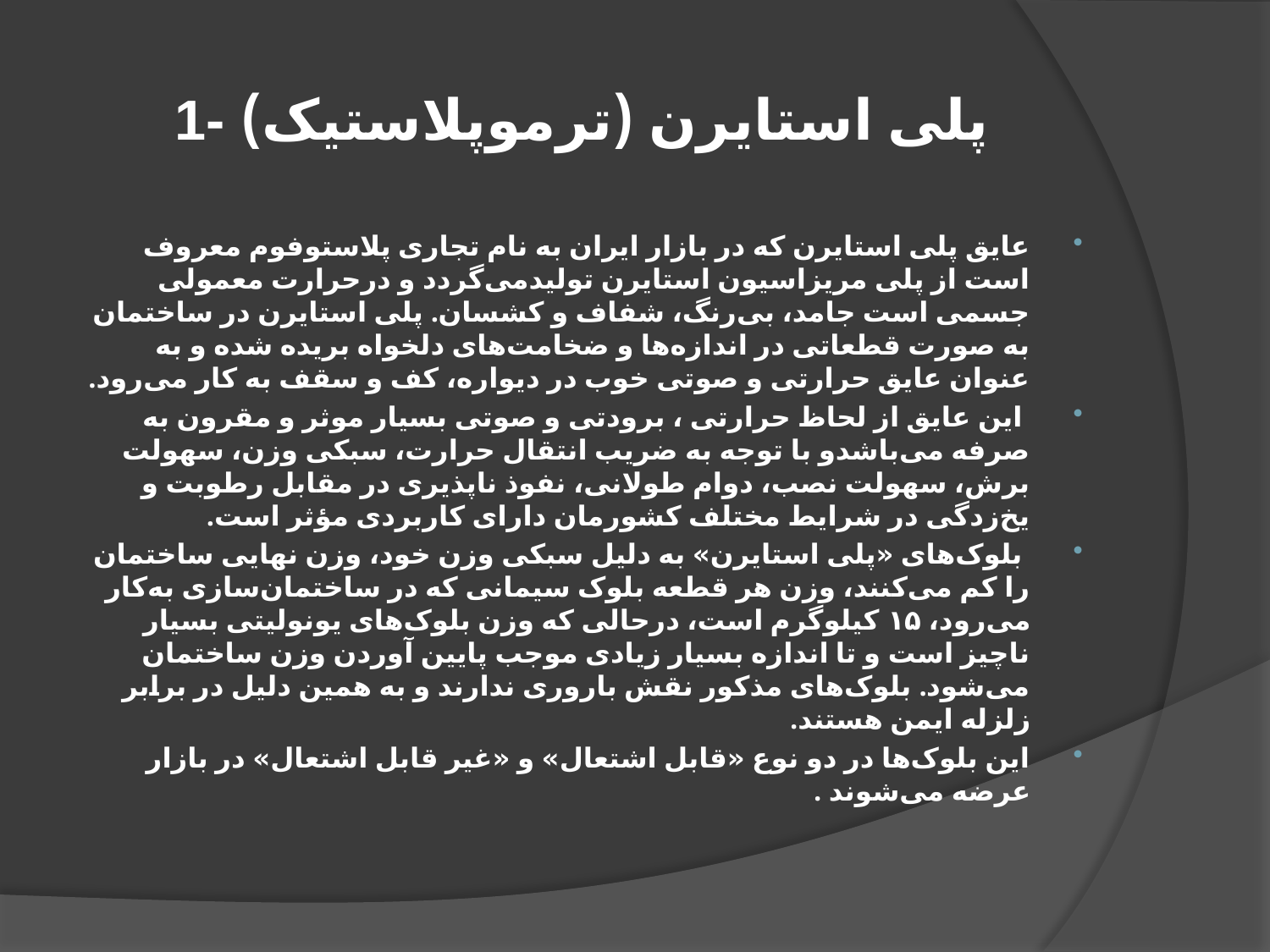

# 1- پلی استایرن (ترموپلاستیک)
عایق پلی استایرن که در بازار ایران به نام تجاری پلاستوفوم معروف است از پلی مریزاسیون استایرن تولیدمی‌گردد و درحرارت معمولی جسمی است جامد، بی‌رنگ، شفاف و کشسان. پلی استایرن در ساختمان به صورت قطعاتی در اندازه‌ها و ضخامت‌های دلخواه بریده‌ شده و به عنوان عایق حرارتی و صوتی خوب در دیواره، کف و سقف به کار می‌رود.
 این عایق از لحاظ حرارتی ، برودتی و صوتی بسیار موثر و مقرون به صرفه می‌باشدو با توجه به ضریب انتقال حرارت، سبکی وزن، سهولت برش، سهولت نصب، دوام طولانی، نفوذ ناپذیری در مقابل رطوبت و یخ‌زدگی در شرایط مختلف کشورمان دارای کاربردی مؤثر است.
 بلوک‌های «پلی استایرن» به دلیل سبکی وزن خود، وزن نهایی ساختمان را کم می‌کنند، وزن هر قطعه بلوک سیمانی که در ساختمان‌سازی به‌کار می‌رود، ۱۵ کیلوگرم است، درحالی که وزن بلوک‌های یونولیتی بسیار ناچیز است و تا اندازه بسیار زیادی موجب پایین آوردن وزن ساختمان می‌شود. بلوک‌های مذکور نقش باروری ندارند و به همین دلیل در برابر زلزله ایمن هستند.
این بلوک‌ها در دو نوع «قابل اشتعال» و «غیر قابل اشتعال» در بازار عرضه می‌شوند .